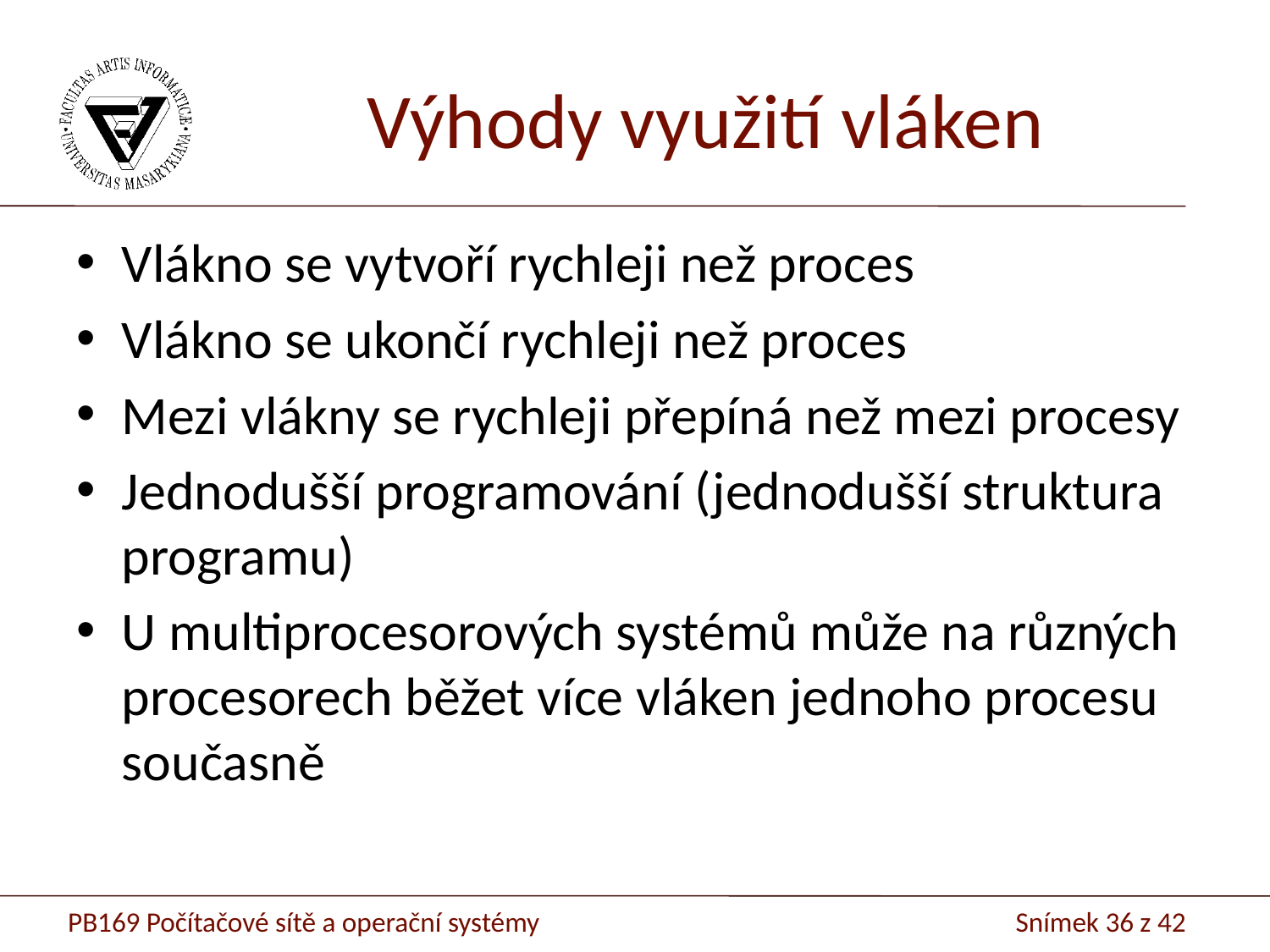

# Výhody využití vláken
Vlákno se vytvoří rychleji než proces
Vlákno se ukončí rychleji než proces
Mezi vlákny se rychleji přepíná než mezi procesy
Jednodušší programování (jednodušší struktura programu)
U multiprocesorových systémů může na různých procesorech běžet více vláken jednoho procesu současně